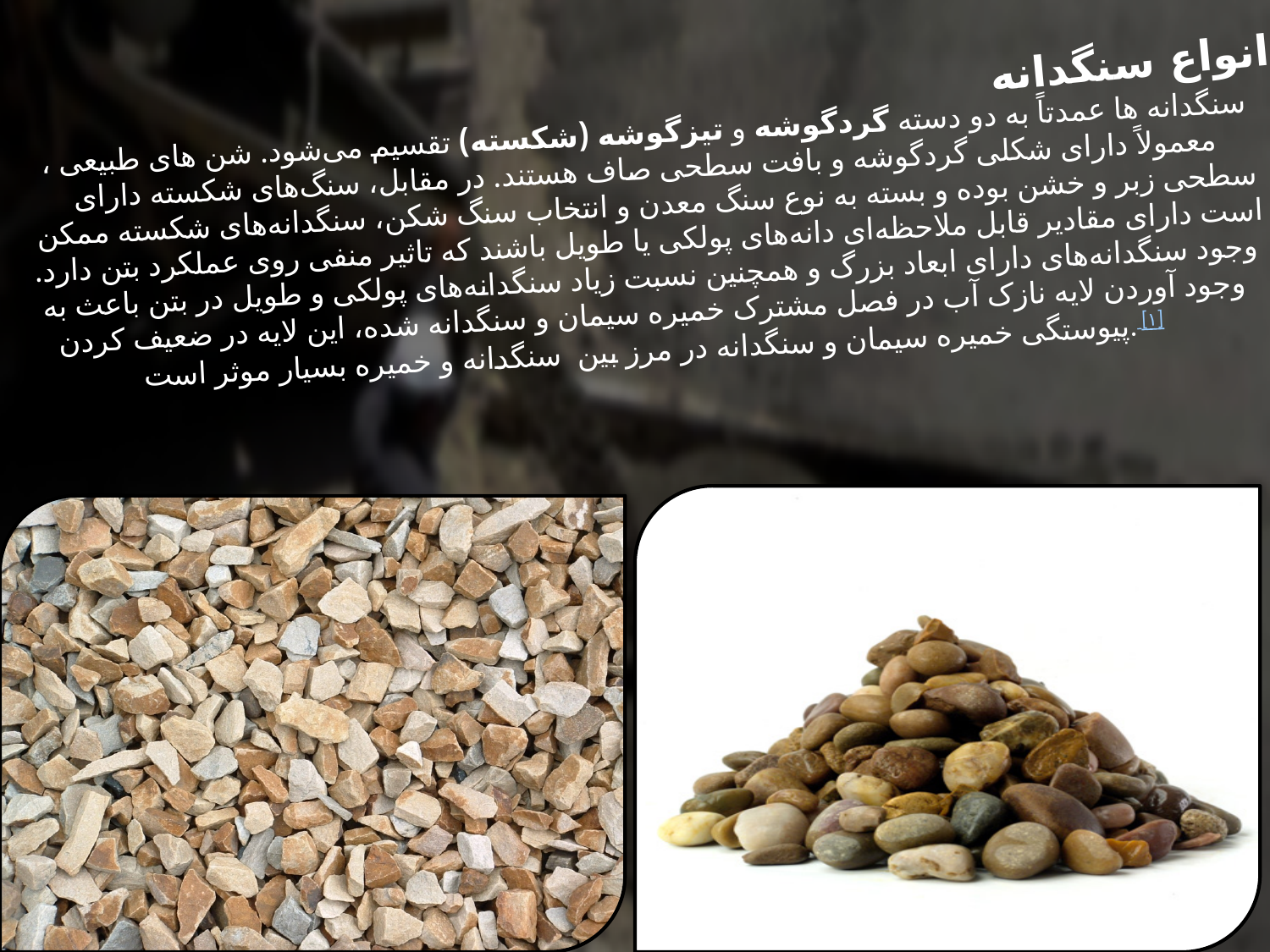

انواع سنگدانه
# سنگدانه ها عمدتاً به دو دسته گردگوشه و تیزگوشه (شکسته) تقسیم می‌شود. شن های طبیعی ، معمولاً دارای شکلی گردگوشه و بافت سطحی صاف هستند. در مقابل، سنگ‌های شکسته دارای سطحی زبر و خشن بوده و بسته به نوع سنگ معدن و انتخاب سنگ شکن، سنگدانه‌های شکسته ممکن است دارای مقادیر قابل ملاحظه‌ای دانه‌های پولکی یا طویل باشند که تاثیر منفی روی عملکرد بتن دارد. وجود سنگدانه‌های دارای ابعاد بزرگ و همچنین نسبت زیاد سنگدانه‌های پولکی و طویل در بتن باعث به وجود آوردن لایه نازک آب در فصل مشترک خمیره سیمان و سنگدانه شده، این لایه در ضعیف کردن پیوستگی خمیره سیمان و سنگدانه در مرز بین  سنگدانه و خمیره بسیار موثر است. [۱]